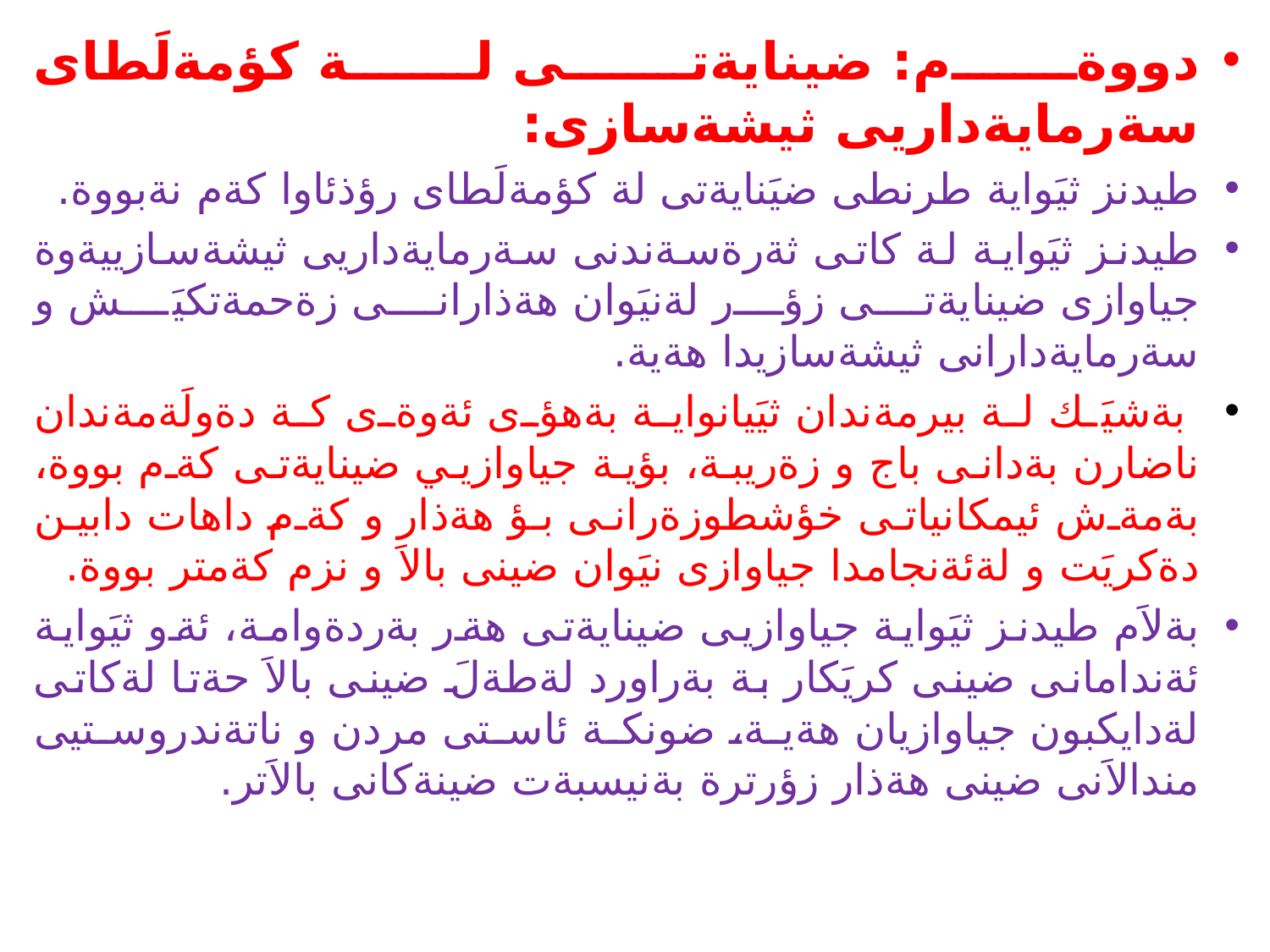

#
دووةم: ضينايةتى لة كؤمةلَطاى سةرمايةداريى ثيشةسازى:
طيدنز ثيَواية طرنطى ضيَنايةتى لة كؤمةلَطاى رؤذئاوا كةم نةبووة.
طيدنز ثيَواية لة كاتى ثةرةسةندنى سةرمايةداريى ثيشةسازييةوة جياوازى ضينايةتى زؤر لةنيَوان هةذارانى زةحمةتكيَش و سةرمايةدارانى ثيشةسازيدا هةية.
 بةشيَك لة بيرمةندان ثيَيانواية بةهؤى ئةوةى كة دةولَةمةندان ناضارن بةدانى باج و زةريبة، بؤية جياوازيي ضينايةتى كةم بووة، بةمةش ئيمكانياتى خؤشطوزةرانى بؤ هةذار و كةم داهات دابين دةكريَت و لةئةنجامدا جياوازى نيَوان ضينى بالاَ و نزم كةمتر بووة.
بةلاَم طيدنز ثيَواية جياوازيى ضينايةتى هةر بةردةوامة، ئةو ثيَواية ئةندامانى ضينى كريَكار بة بةراورد لةطةلَ ضينى بالاَ حةتا لةكاتى لةدايكبون جياوازيان هةية، ضونكة ئاستى مردن و ناتةندروستيى مندالاَنى ضينى هةذار زؤرترة بةنيسبةت ضينةكانى بالاَتر.